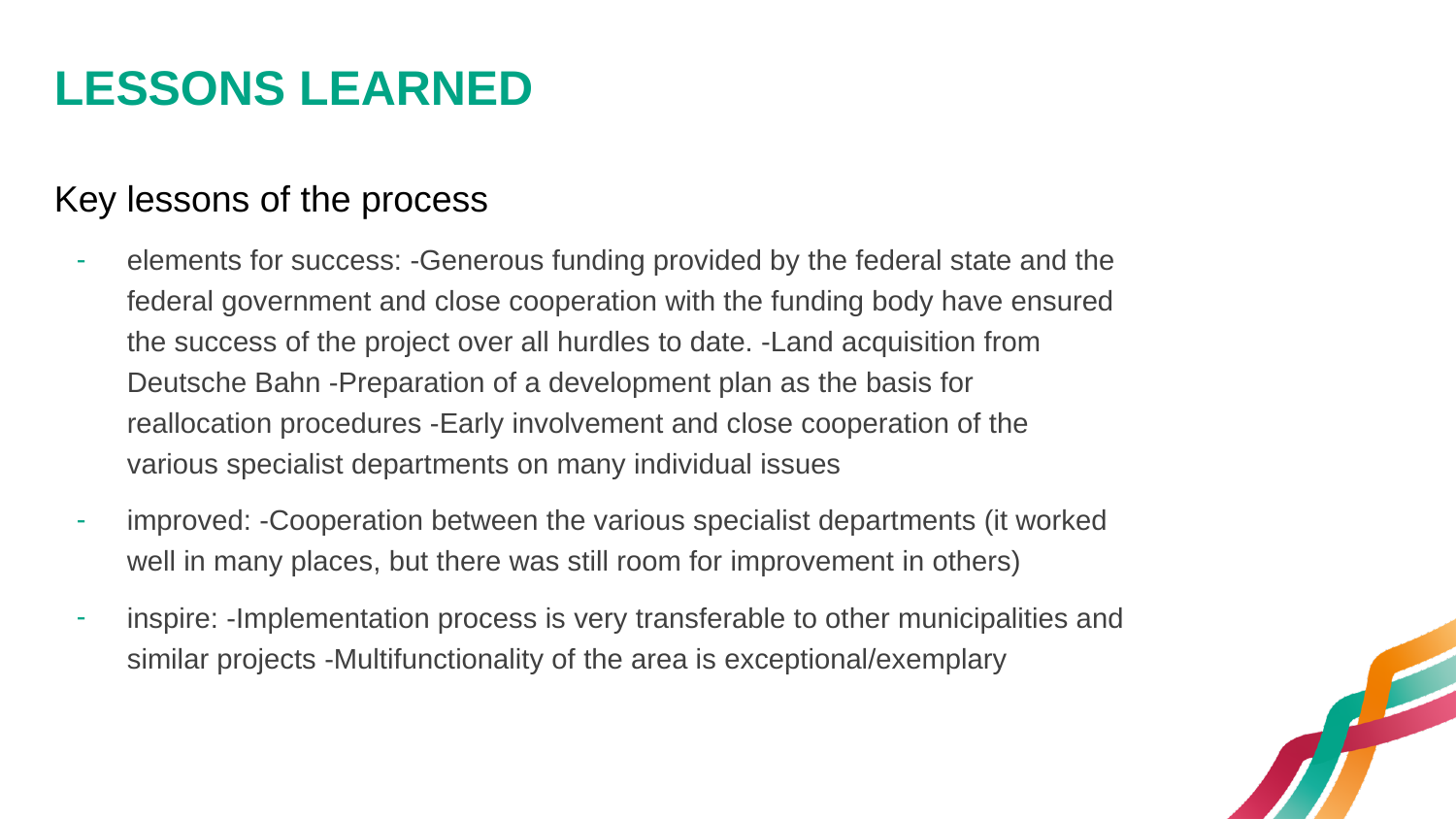

# LESSONS LEARNED
Key lessons of the process
elements for success: -Generous funding provided by the federal state and the federal government and close cooperation with the funding body have ensured the success of the project over all hurdles to date. -Land acquisition from Deutsche Bahn -Preparation of a development plan as the basis for reallocation procedures -Early involvement and close cooperation of the various specialist departments on many individual issues
improved: -Cooperation between the various specialist departments (it worked well in many places, but there was still room for improvement in others)
inspire: -Implementation process is very transferable to other municipalities and similar projects -Multifunctionality of the area is exceptional/exemplary